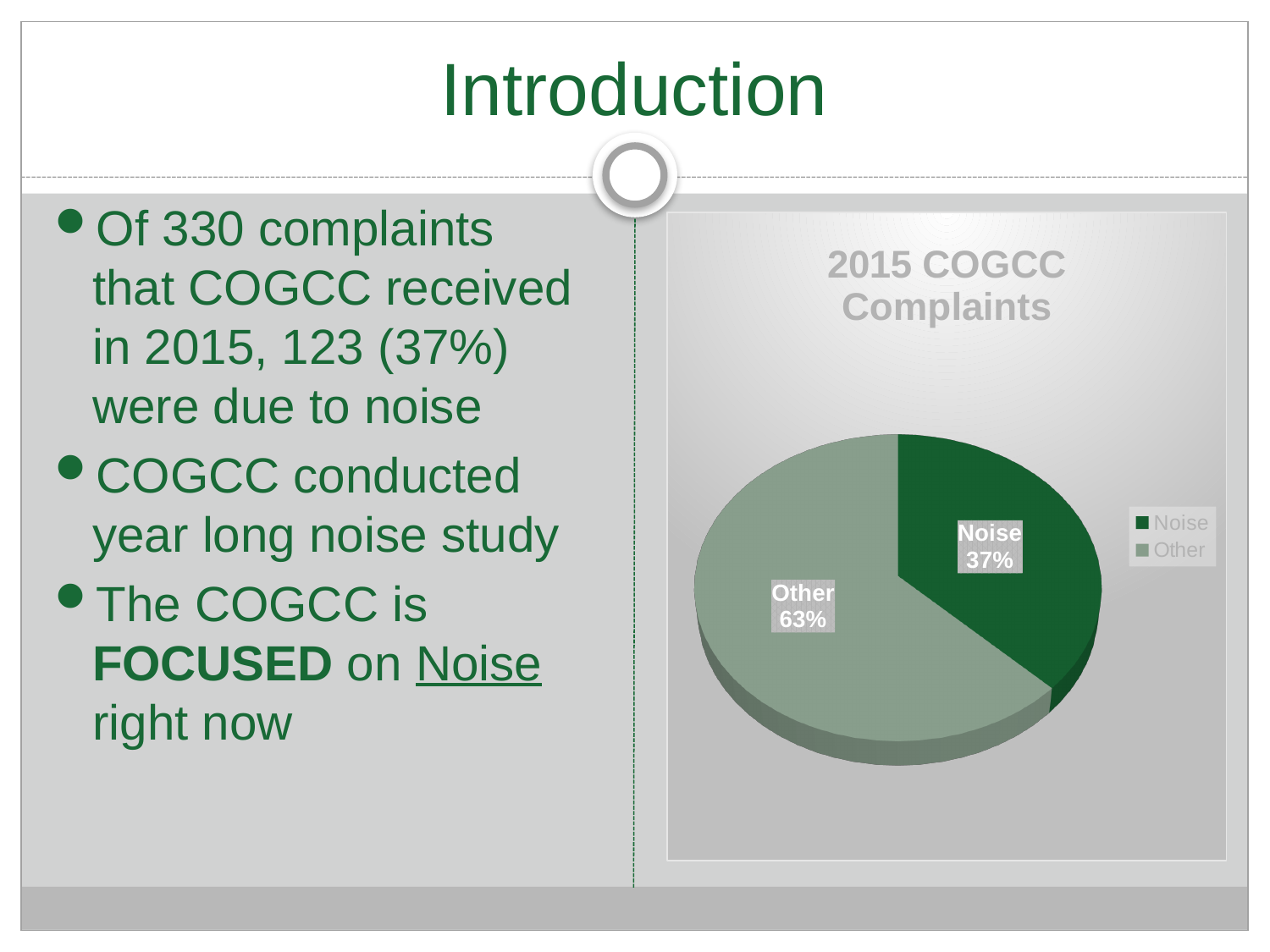

# Introduction
Of 330 complaints that COGCC received in 2015, 123 (37%) were due to noise
COGCC conducted year long noise study
The COGCC is FOCUSED on Noise right now

[unsupported chart]